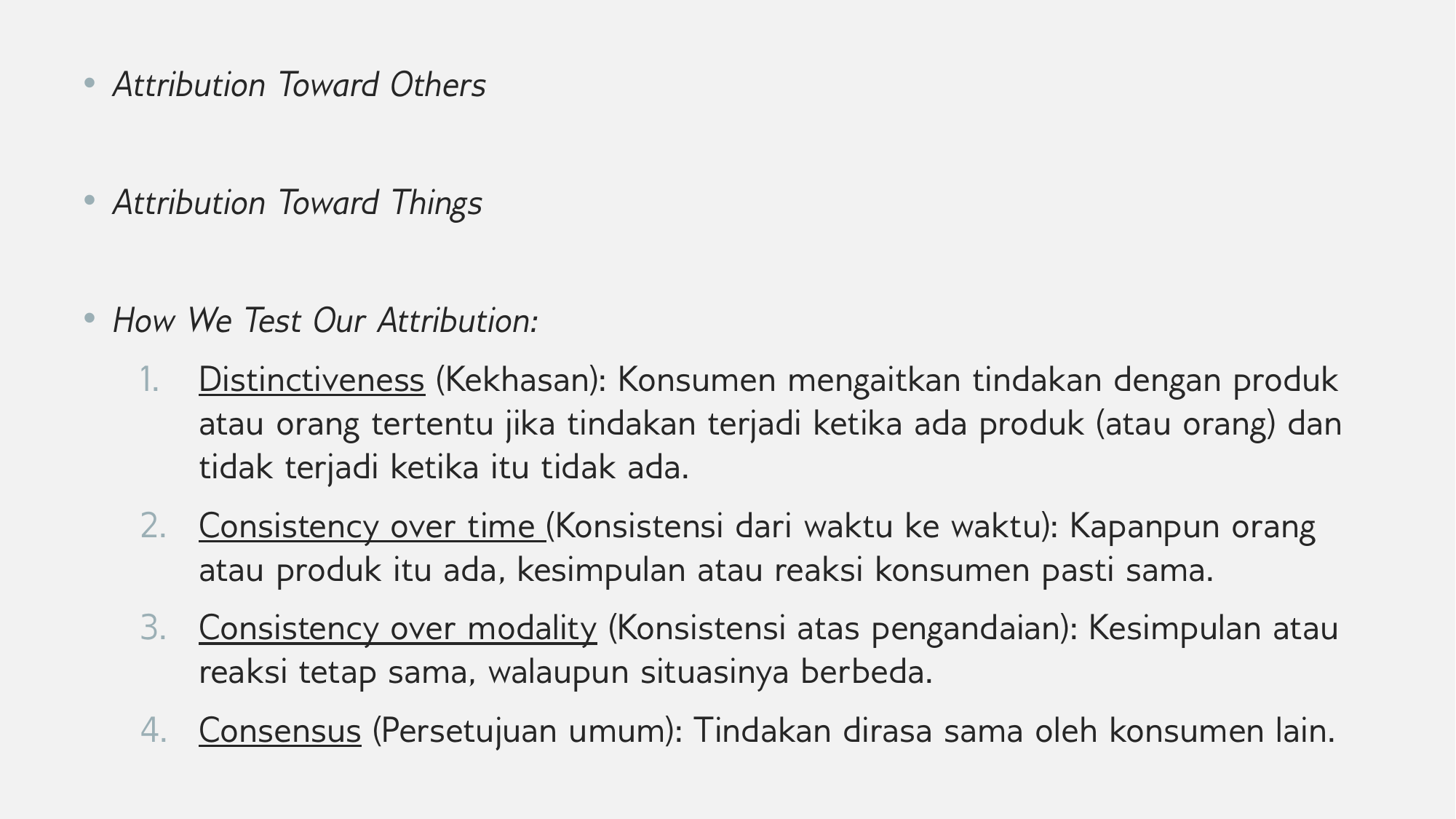

Attribution Toward Others

Attribution Toward Things

How We Test Our Attribution:
Distinctiveness (Kekhasan): Konsumen mengaitkan tindakan dengan produk atau orang tertentu jika tindakan terjadi ketika ada produk (atau orang) dan tidak terjadi ketika itu tidak ada.
Consistency over time (Konsistensi dari waktu ke waktu): Kapanpun orang atau produk itu ada, kesimpulan atau reaksi konsumen pasti sama.
Consistency over modality (Konsistensi atas pengandaian): Kesimpulan atau reaksi tetap sama, walaupun situasinya berbeda.
Consensus (Persetujuan umum): Tindakan dirasa sama oleh konsumen lain.